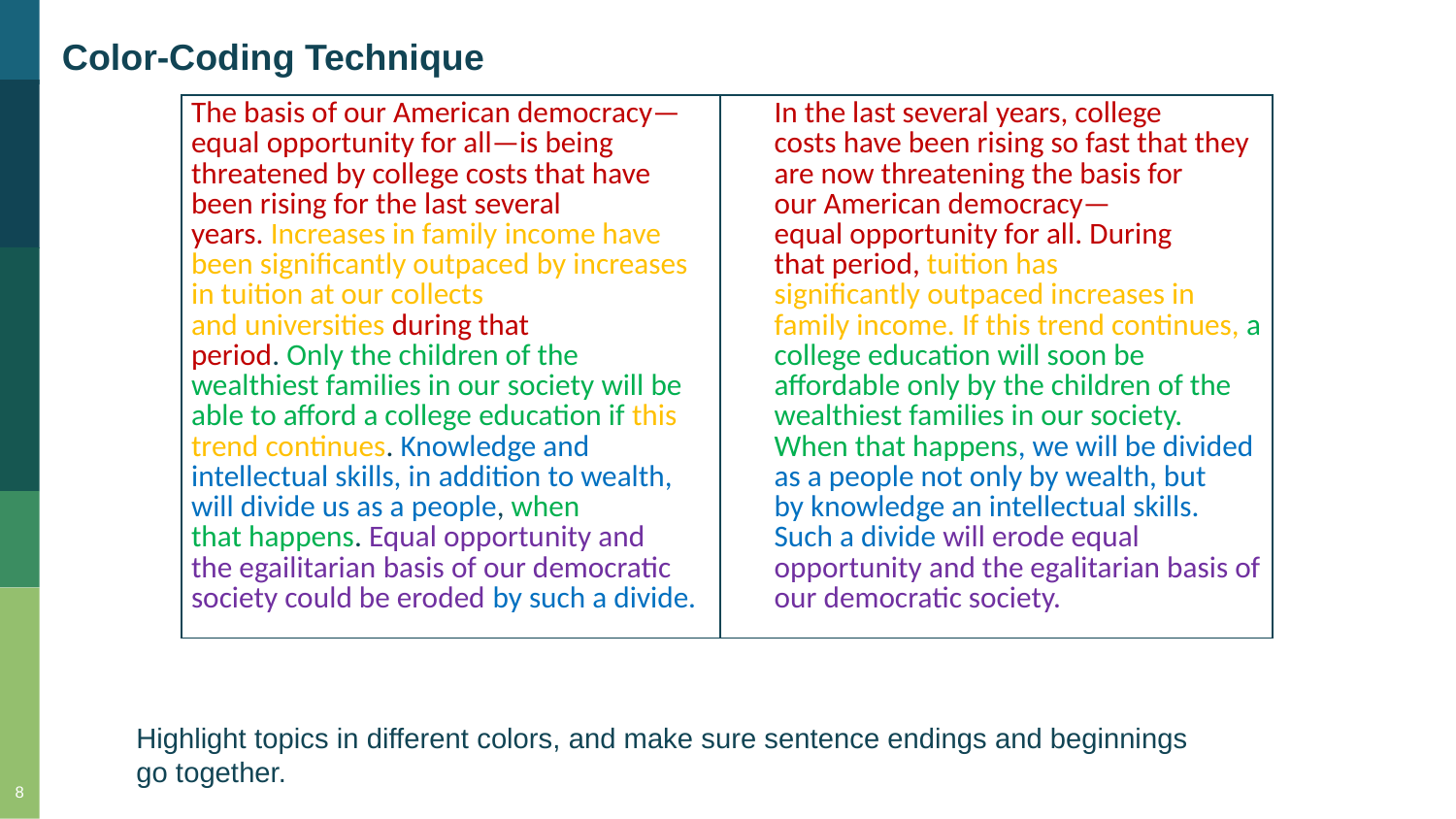

Color-Coding Technique
| The basis of our American democracy—equal opportunity for all—is being threatened by college costs that have been rising for the last several years. Increases in family income have been significantly outpaced by increases in tuition at our collects and universities during that period. Only the children of the wealthiest families in our society will be able to afford a college education if this trend continues. Knowledge and intellectual skills, in addition to wealth, will divide us as a people, when that happens. Equal opportunity and the egailitarian basis of our democratic society could be eroded by such a divide. | In the last several years, college costs have been rising so fast that they are now threatening the basis for our American democracy—equal opportunity for all. During that period, tuition has significantly outpaced increases in family income. If this trend continues, a college education will soon be affordable only by the children of the wealthiest families in our society. When that happens, we will be divided as a people not only by wealth, but by knowledge an intellectual skills. Such a divide will erode equal opportunity and the egalitarian basis of our democratic society. |
| --- | --- |
Highlight topics in different colors, and make sure sentence endings and beginnings go together.

8